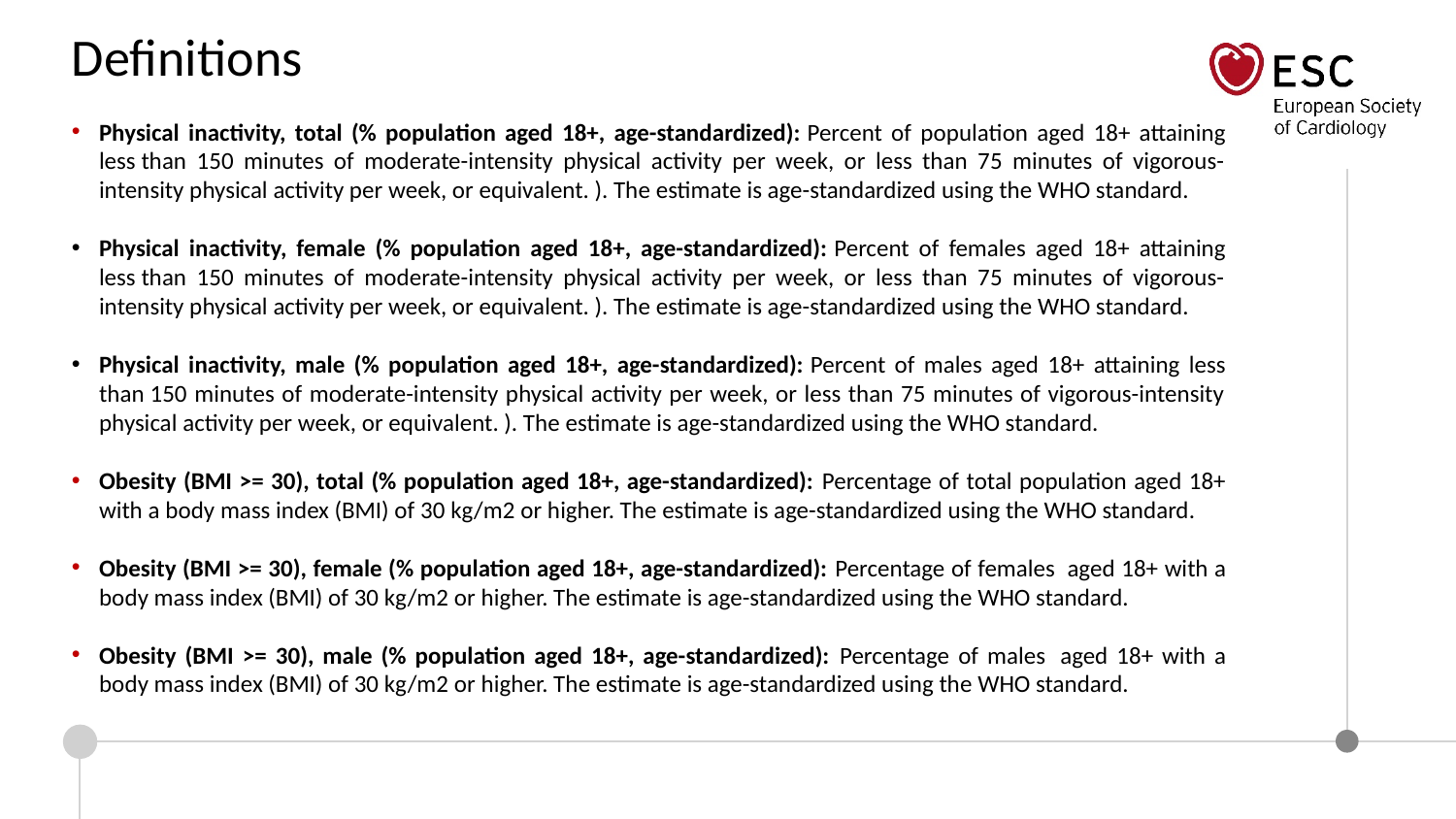

Definitions

Physical inactivity, total (% population aged 18+, age-standardized): Percent of population aged 18+ attaining less than 150 minutes of moderate-intensity physical activity per week, or less than 75 minutes of vigorous-intensity physical activity per week, or equivalent. ). The estimate is age-standardized using the WHO standard.

Physical inactivity, female (% population aged 18+, age-standardized): Percent of females aged 18+ attaining less than 150 minutes of moderate-intensity physical activity per week, or less than 75 minutes of vigorous-intensity physical activity per week, or equivalent. ). The estimate is age-standardized using the WHO standard.

Physical inactivity, male (% population aged 18+, age-standardized): Percent of males aged 18+ attaining less than 150 minutes of moderate-intensity physical activity per week, or less than 75 minutes of vigorous-intensity physical activity per week, or equivalent. ). The estimate is age-standardized using the WHO standard.

Obesity (BMI >= 30), total (% population aged 18+, age-standardized): Percentage of total population aged 18+ with a body mass index (BMI) of 30 kg/m2 or higher. The estimate is age-standardized using the WHO standard.

Obesity (BMI >= 30), female (% population aged 18+, age-standardized): Percentage of females  aged 18+ with a body mass index (BMI) of 30 kg/m2 or higher. The estimate is age-standardized using the WHO standard.

Obesity (BMI >= 30), male (% population aged 18+, age-standardized): Percentage of males  aged 18+ with a body mass index (BMI) of 30 kg/m2 or higher. The estimate is age-standardized using the WHO standard.